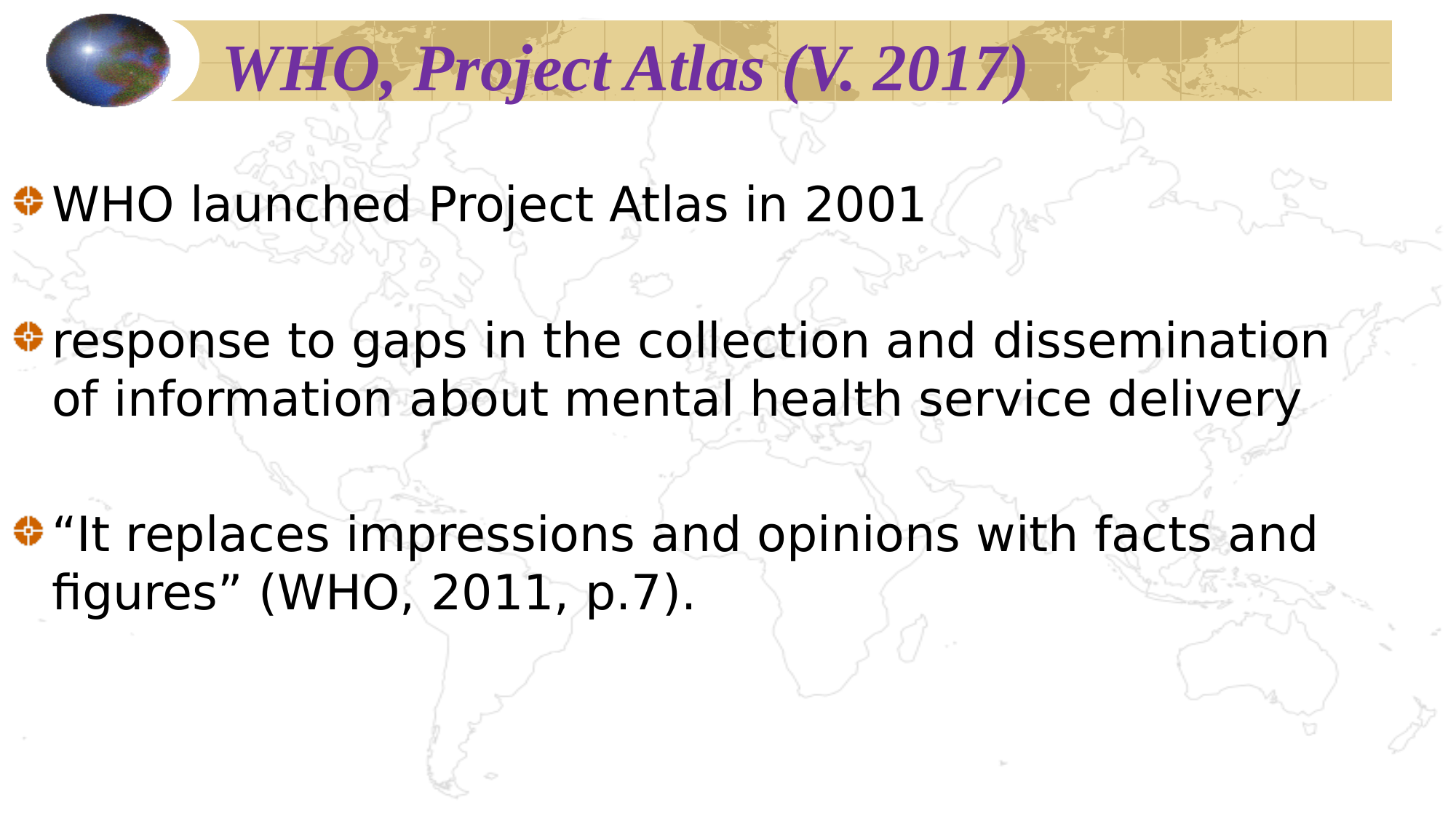

# WHO, Project Atlas (V. 2017)
WHO launched Project Atlas in 2001

response to gaps in the collection and dissemination of information about mental health service delivery

“It replaces impressions and opinions with facts and figures” (WHO, 2011, p.7).